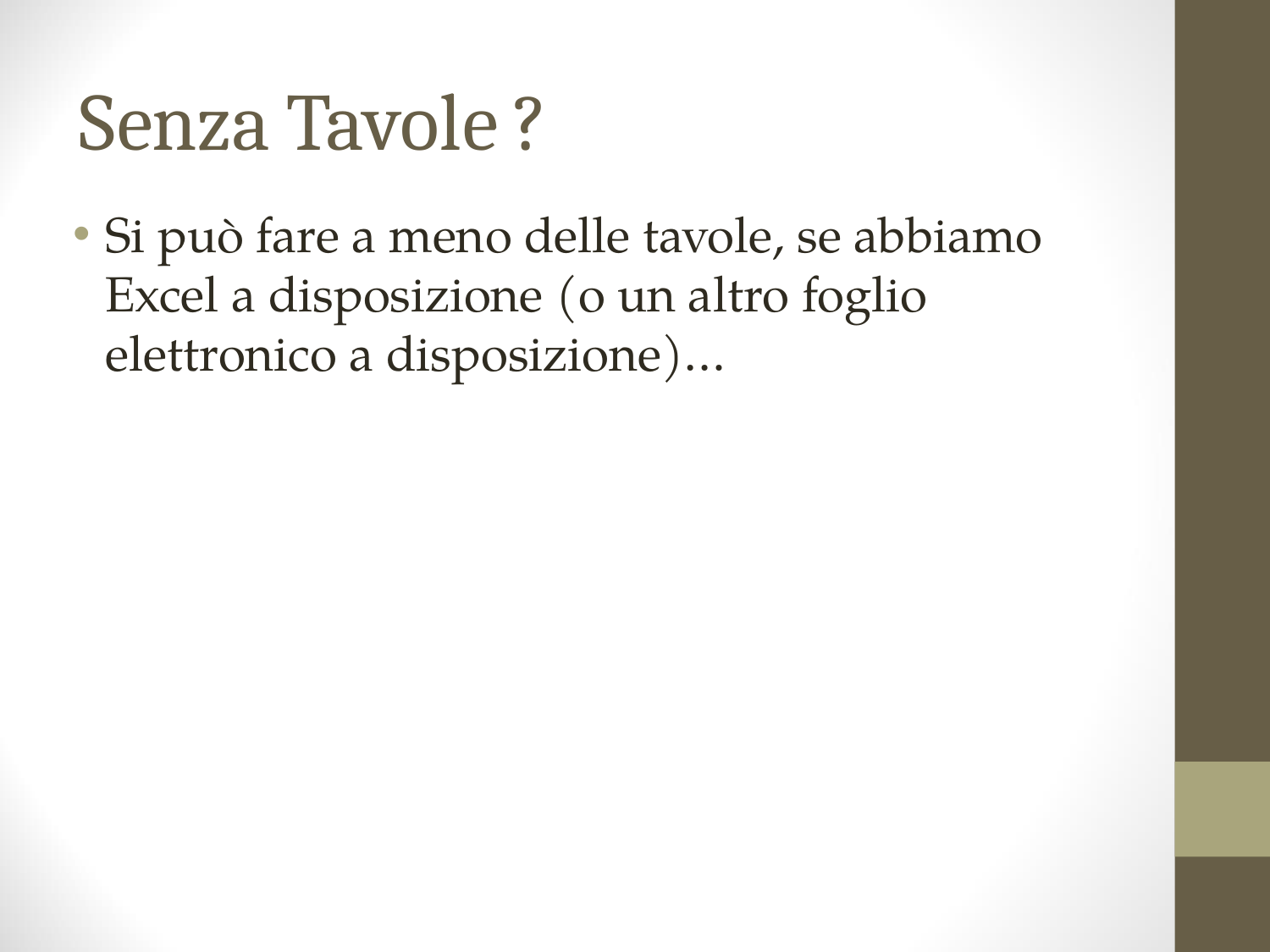

# Senza Tavole ?
Si può fare a meno delle tavole, se abbiamo Excel a disposizione (o un altro foglio elettronico a disposizione)…